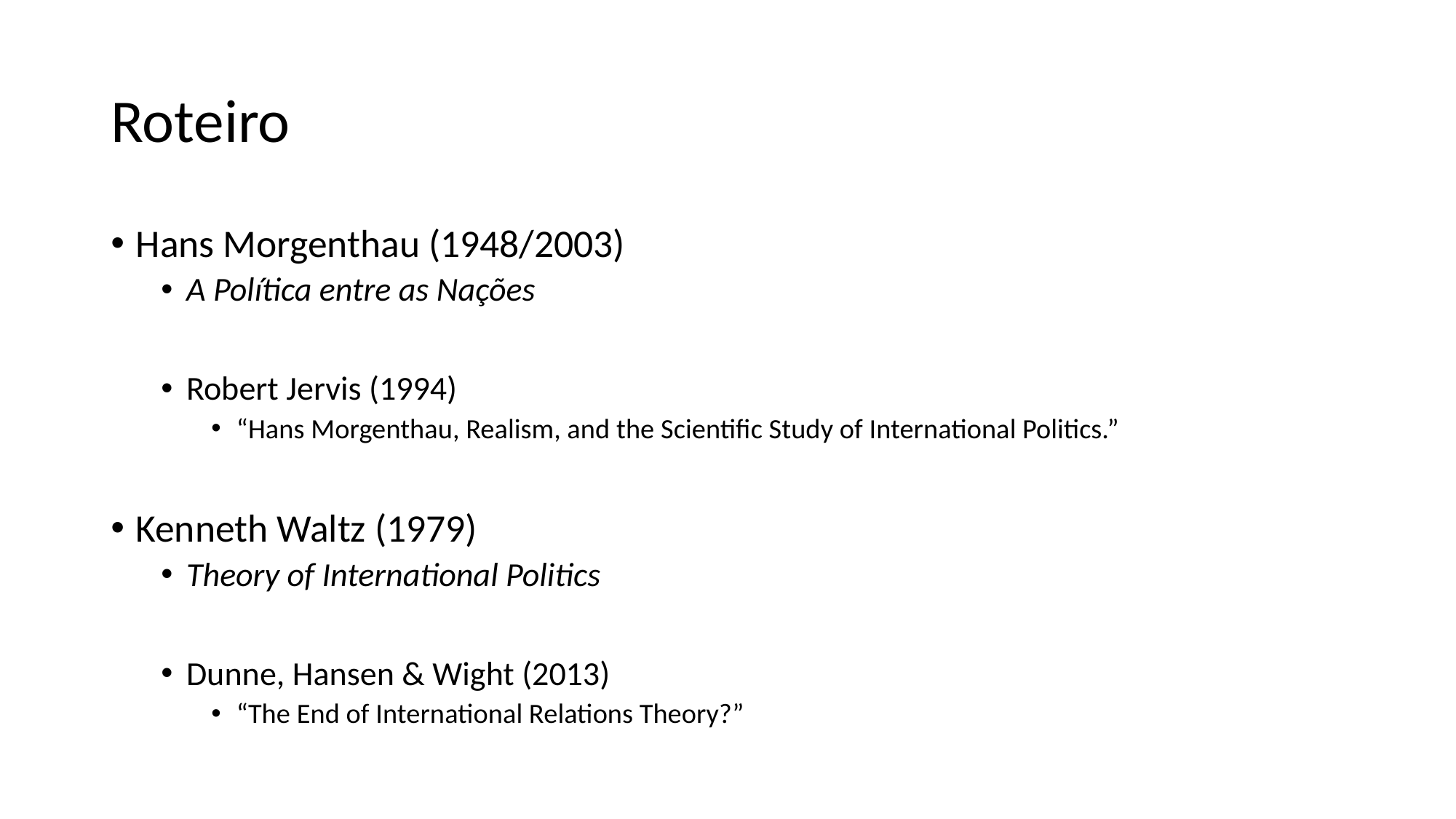

# Roteiro
Hans Morgenthau (1948/2003)
A Política entre as Nações

Robert Jervis (1994)
“Hans Morgenthau, Realism, and the Scientific Study of International Politics.”

Kenneth Waltz (1979)
Theory of International Politics

Dunne, Hansen & Wight (2013)
“The End of International Relations Theory?”